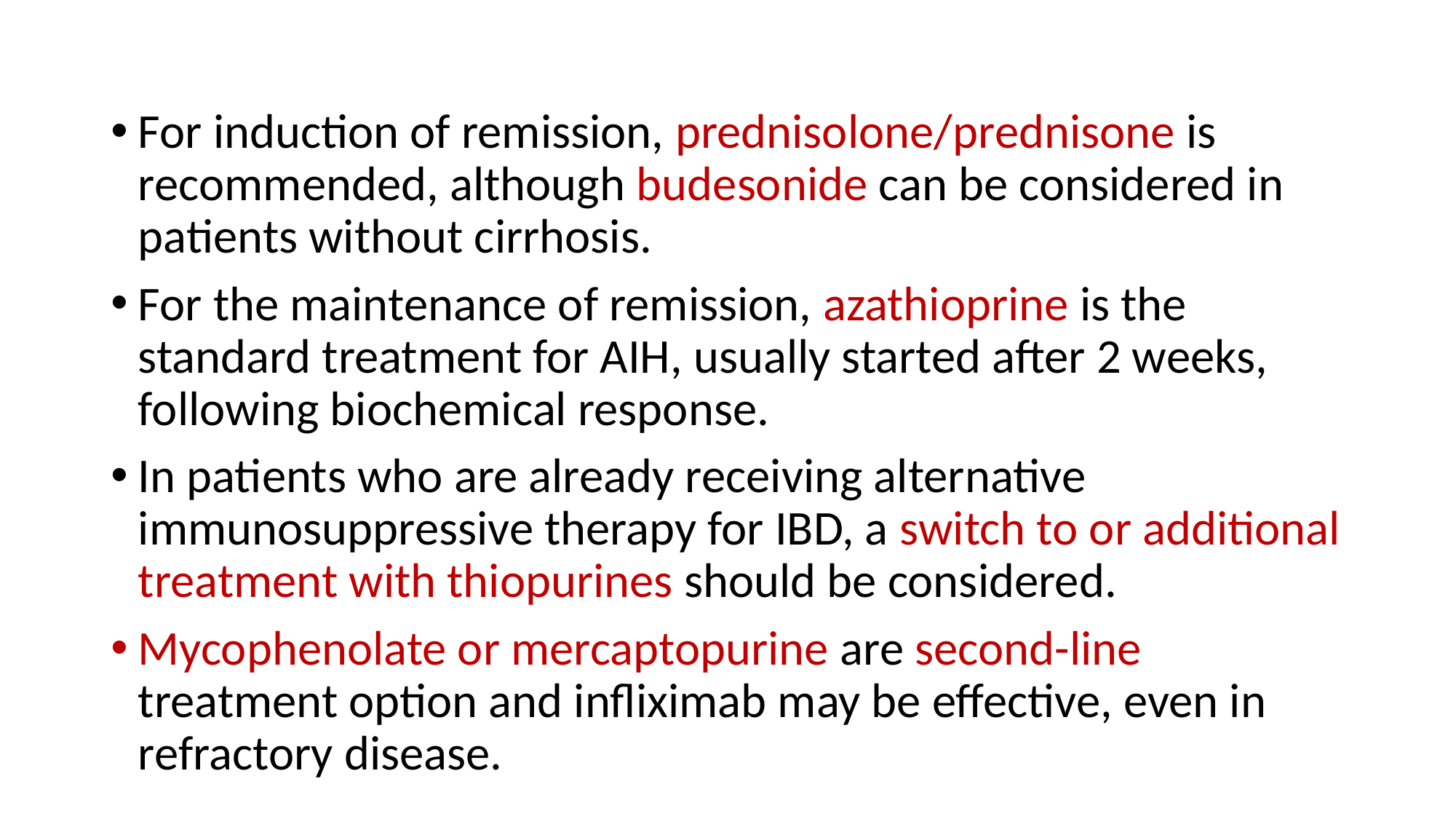

For induction of remission, prednisolone/prednisone is recommended, although budesonide can be considered in patients without cirrhosis.
For the maintenance of remission, azathioprine is the standard treatment for AIH, usually started after 2 weeks, following biochemical response.
In patients who are already receiving alternative immunosuppressive therapy for IBD, a switch to or additional treatment with thiopurines should be considered.
Mycophenolate or mercaptopurine are second-line treatment option and infliximab may be effective, even in refractory disease.